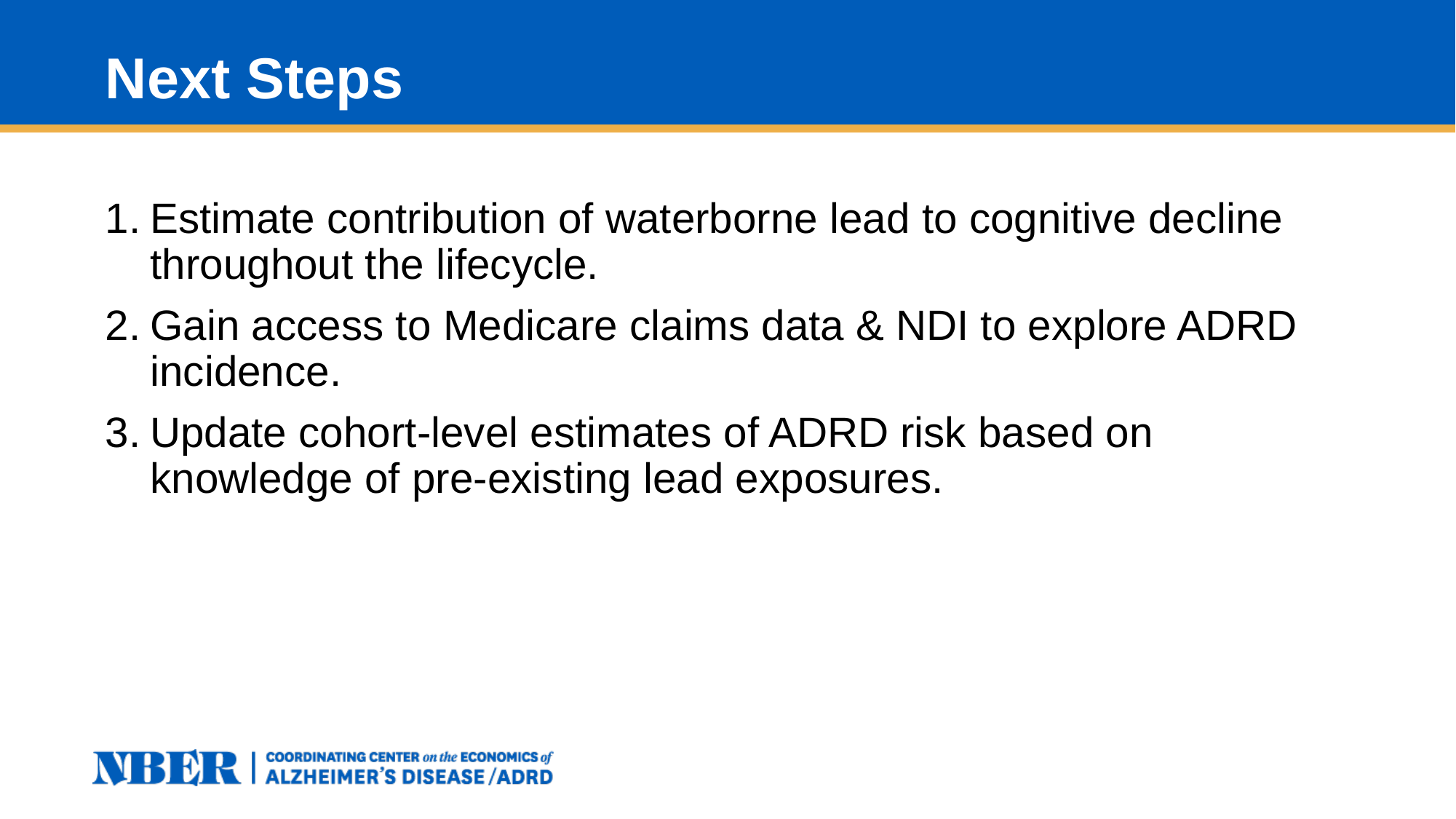

# Next Steps
Estimate contribution of waterborne lead to cognitive decline throughout the lifecycle.
Gain access to Medicare claims data & NDI to explore ADRD incidence.
Update cohort-level estimates of ADRD risk based on knowledge of pre-existing lead exposures.